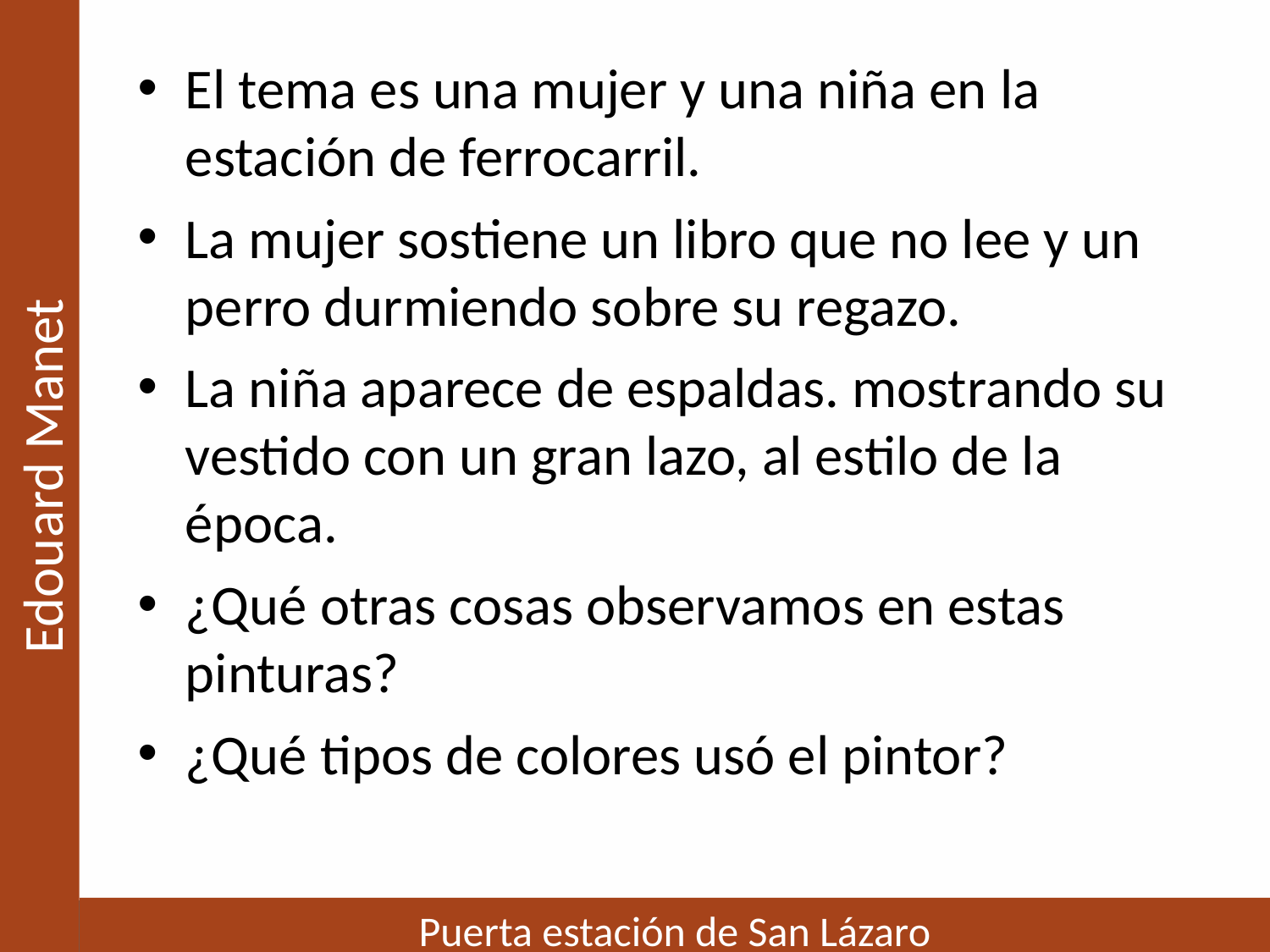

El tema es una mujer y una niña en la estación de ferrocarril.
La mujer sostiene un libro que no lee y un perro durmiendo sobre su regazo.
La niña aparece de espaldas. mostrando su vestido con un gran lazo, al estilo de la época.
¿Qué otras cosas observamos en estas pinturas?
¿Qué tipos de colores usó el pintor?

Edouard Manet
Puerta estación de San Lázaro